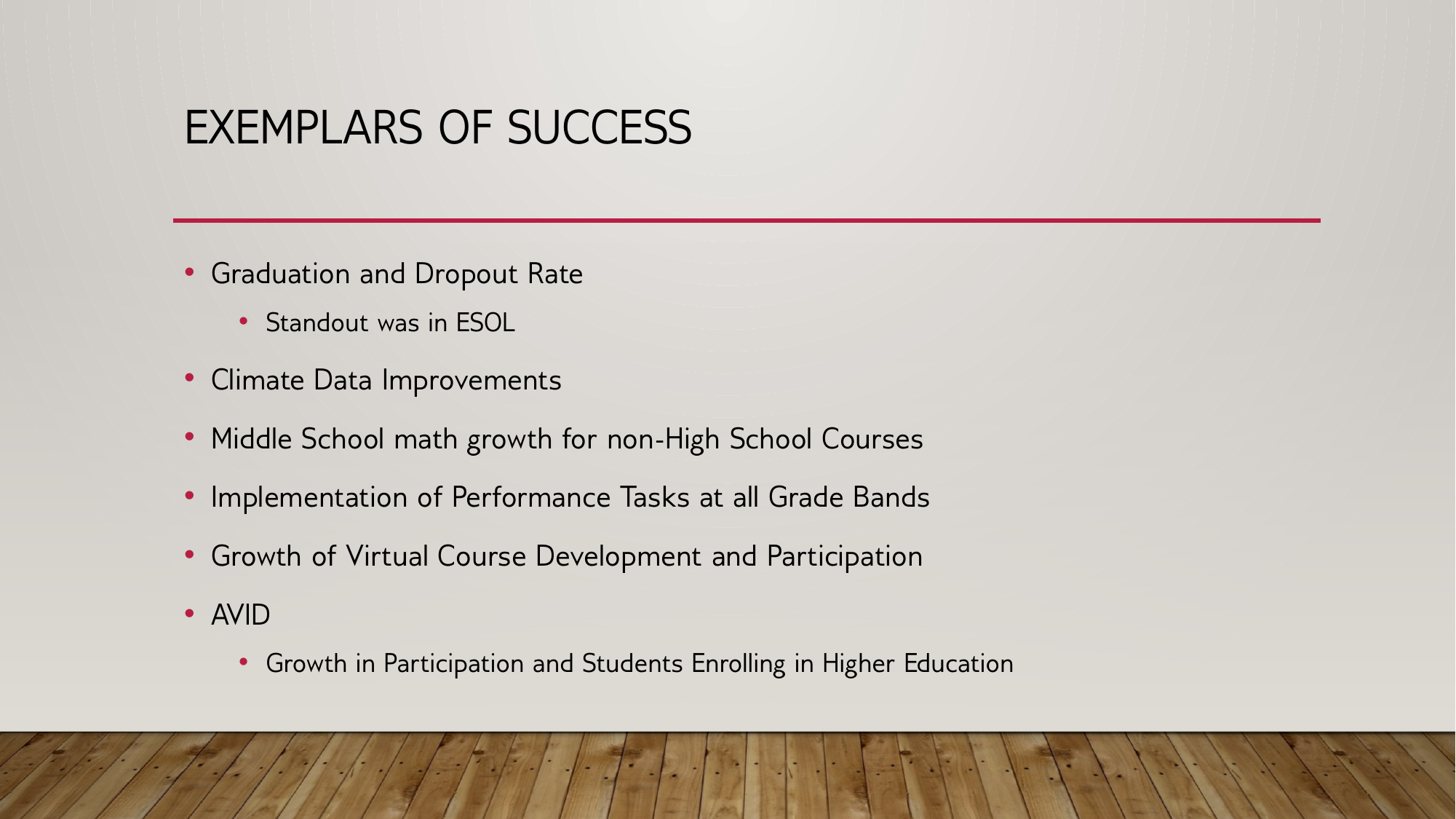

# Exemplars of Success
Graduation and Dropout Rate
Standout was in ESOL
Climate Data Improvements
Middle School math growth for non-High School Courses
Implementation of Performance Tasks at all Grade Bands
Growth of Virtual Course Development and Participation
AVID
Growth in Participation and Students Enrolling in Higher Education